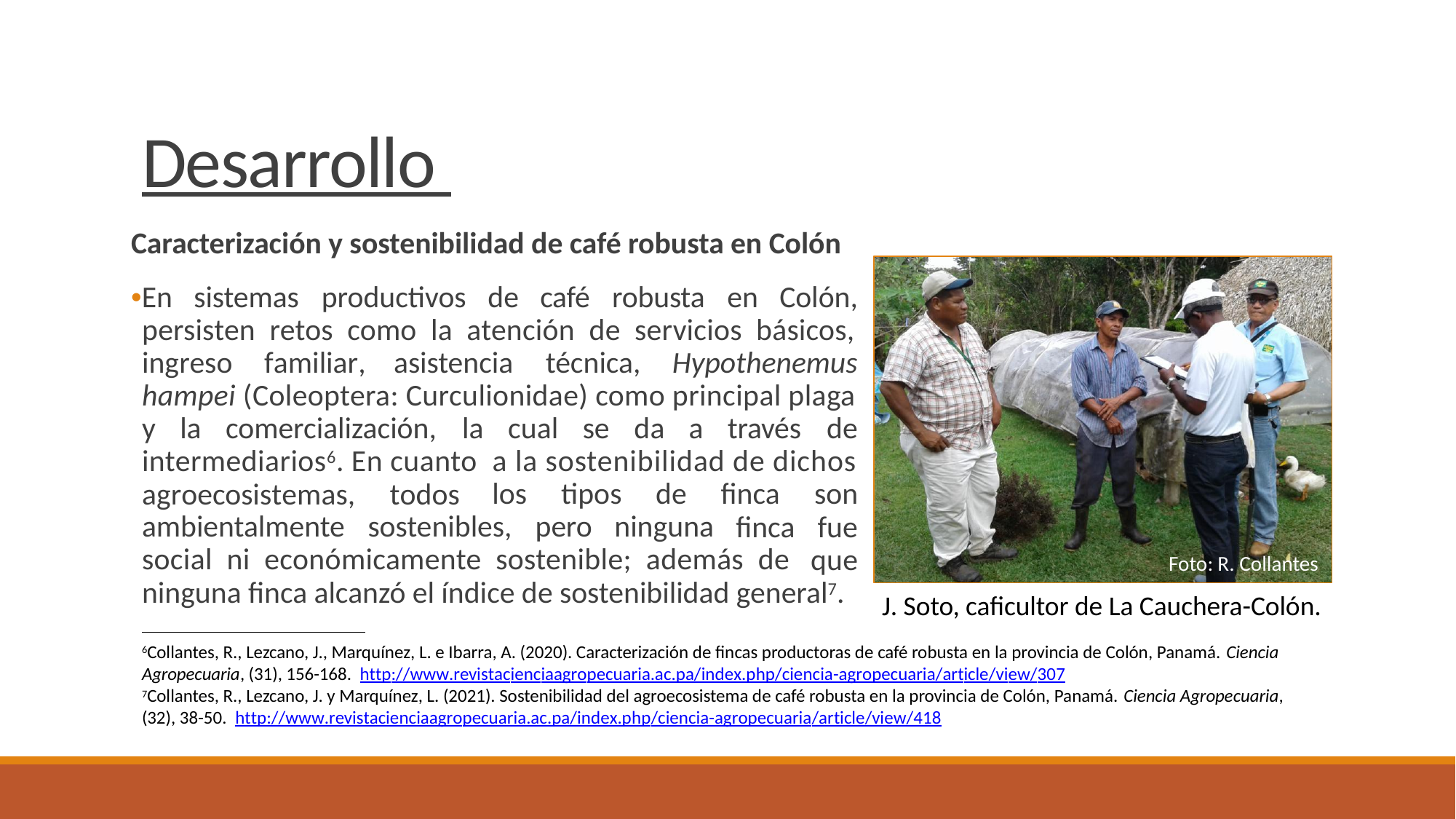

Desarrollo

Caracterización y sostenibilidad de café robusta en Colón

Foto: R. Collantes

•En
sistemas
productivos
de
café
robusta
en
Colón,
persisten  retos  como  la  atención  de  servicios  básicos,
ingreso    familiar,
asistencia
técnica,
Hypothenemus
hampei (Coleoptera: Curculionidae) como principal plaga
y
la
comercialización,
la
cual
se
da
a
través
de
intermediarios6. En cuanto
agroecosistemas,    todos
a la sostenibilidad de dichos
los    tipos
de
finca
finca
son
fue
que
ambientalmente
sostenibles,
pero
ninguna
social  ni  económicamente  sostenible;  además  de
ninguna finca alcanzó el índice de sostenibilidad general7.
J. Soto, caficultor de La Cauchera-Colón.

6Collantes, R., Lezcano, J., Marquínez, L. e Ibarra, A. (2020). Caracterización de fincas productoras de café robusta en la provincia de Colón, Panamá. Ciencia
Agropecuaria, (31), 156-168.  http://www.revistacienciaagropecuaria.ac.pa/index.php/ciencia-agropecuaria/article/view/307
7Collantes, R., Lezcano, J. y Marquínez, L. (2021). Sostenibilidad del agroecosistema de café robusta en la provincia de Colón, Panamá. Ciencia Agropecuaria,
(32), 38-50.  http://www.revistacienciaagropecuaria.ac.pa/index.php/ciencia-agropecuaria/article/view/418